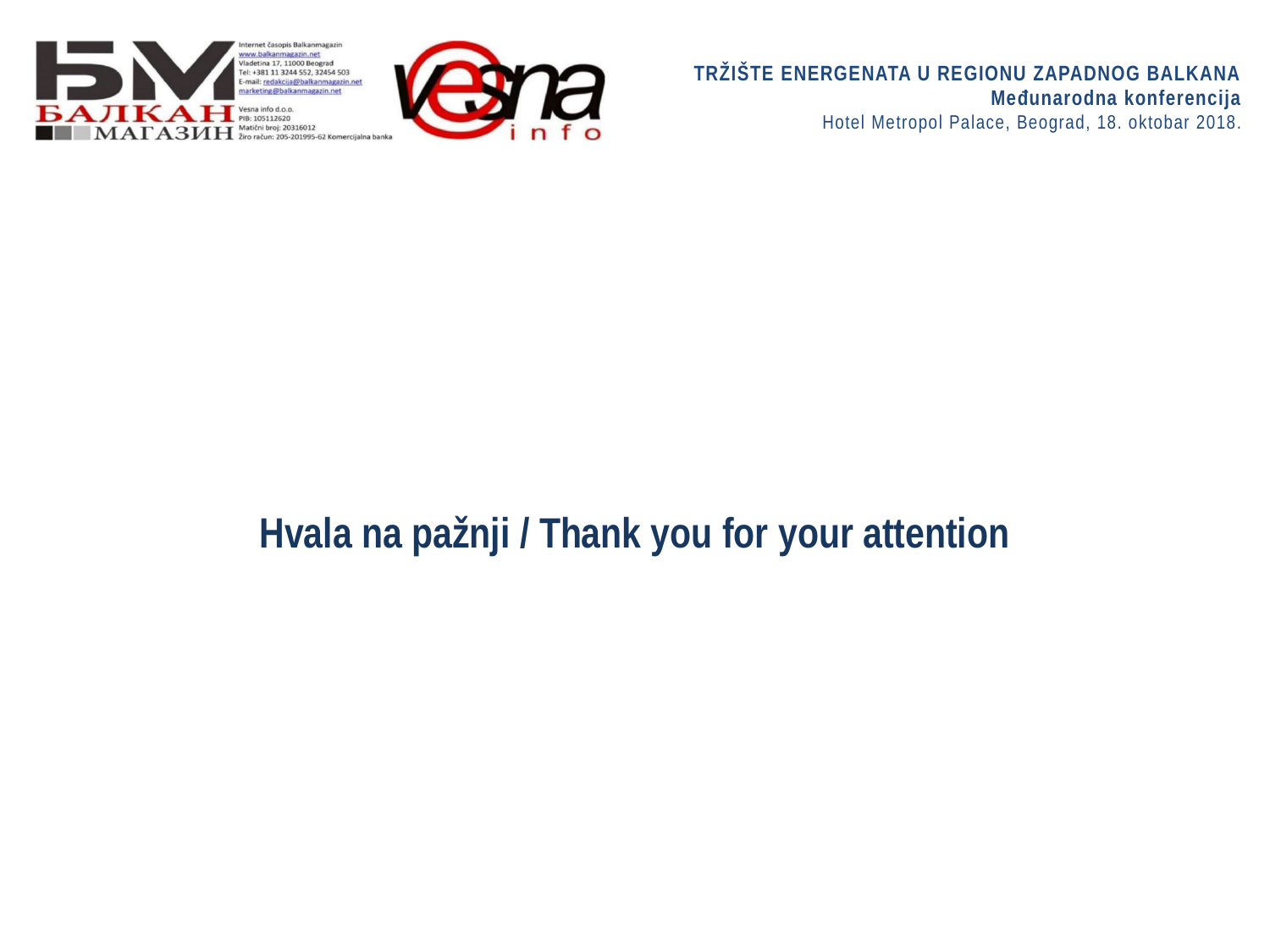

# Hvala na pažnji / Thank you for your attention